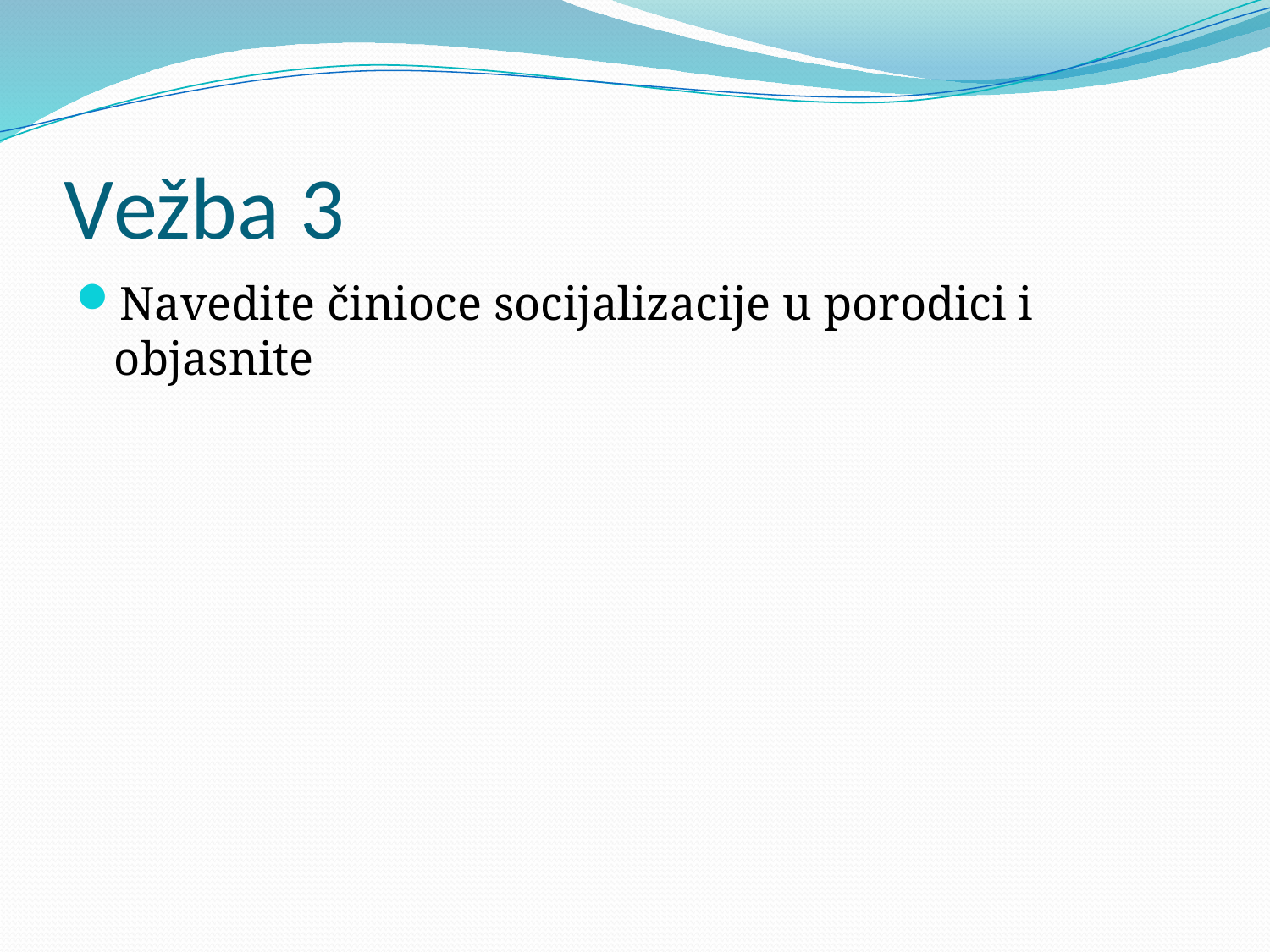

# Vežba 3
Navedite činioce socijalizacije u porodici i objasnite